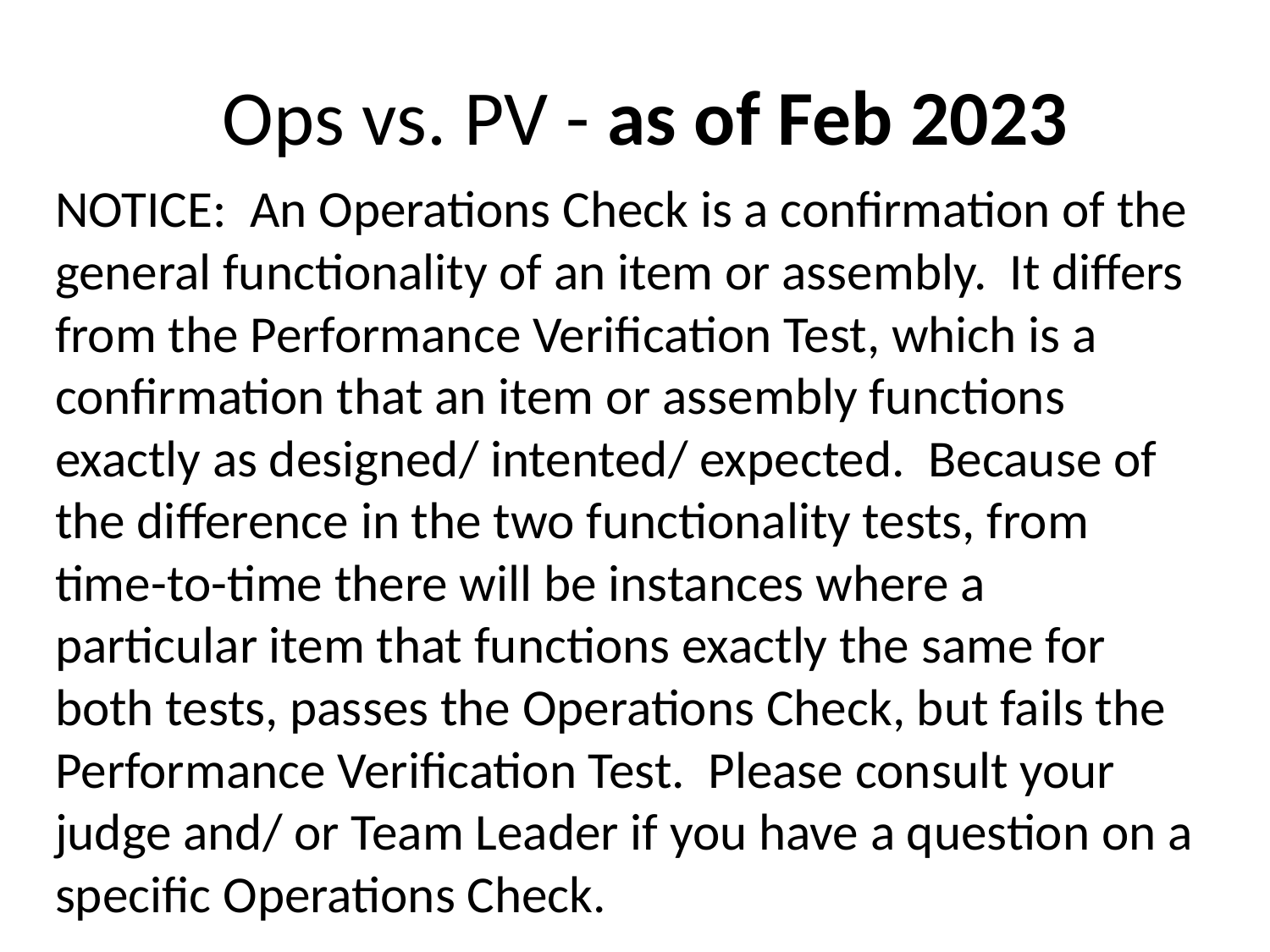

# Ops vs. PV - as of Feb 2023
NOTICE:  An Operations Check is a confirmation of the general functionality of an item or assembly.  It differs from the Performance Verification Test, which is a confirmation that an item or assembly functions exactly as designed/ intented/ expected.  Because of the difference in the two functionality tests, from time-to-time there will be instances where a particular item that functions exactly the same for both tests, passes the Operations Check, but fails the Performance Verification Test.  Please consult your judge and/ or Team Leader if you have a question on a specific Operations Check.